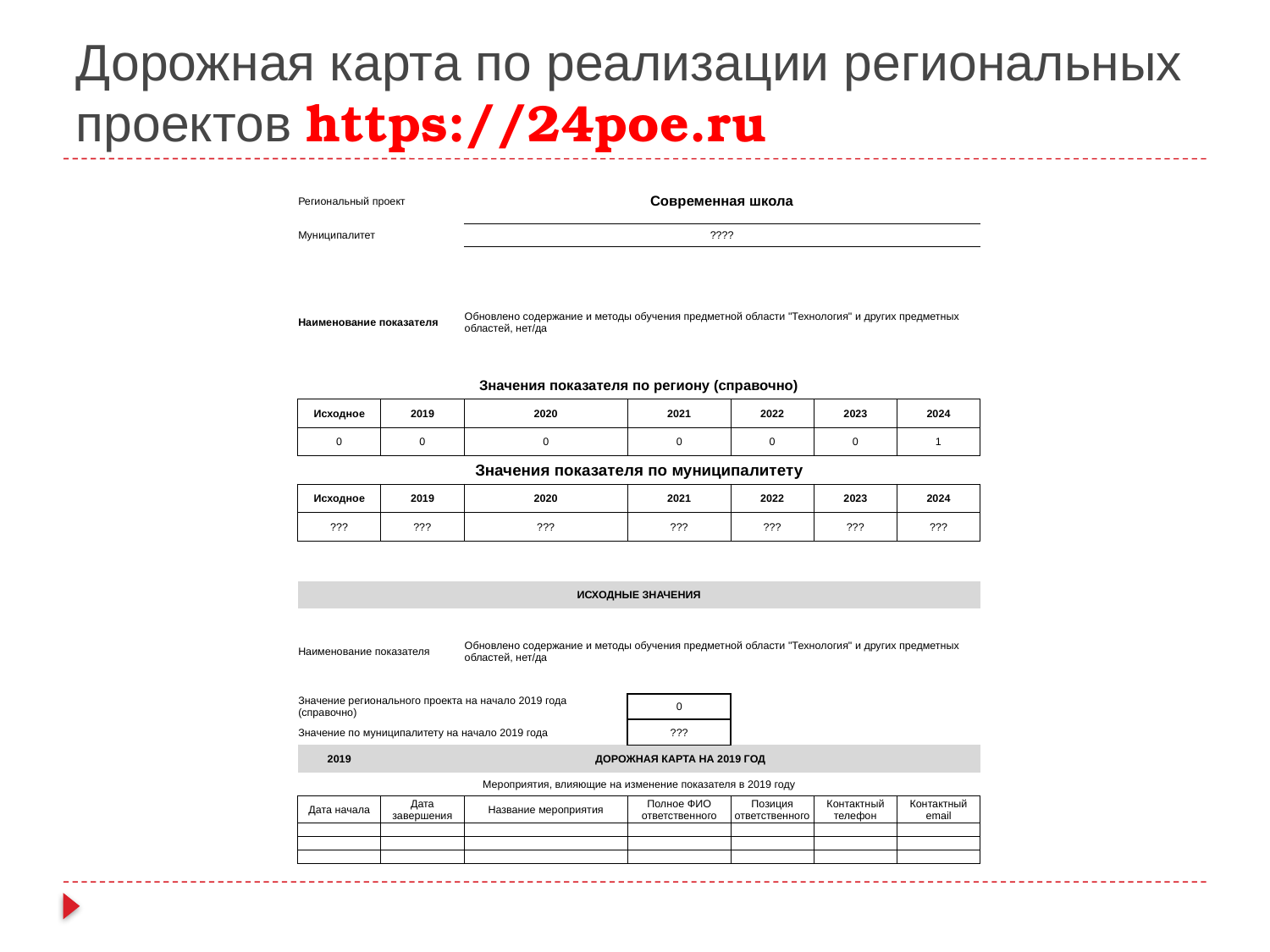

# Дорожная карта по реализации региональных проектов https://24poe.ru
| Региональный проект |  | Современная школа |  |  |  |  |
| --- | --- | --- | --- | --- | --- | --- |
| Муниципалитет |  | ???? |  |  |  |  |
|  |  |  |  |  |  |  |
|  |  |  |  |  |  |  |
| Наименование показателя |  | Обновлено содержание и методы обучения предметной области "Технология" и других предметных областей, нет/да |  |  |  |  |
| Значения показателя по региону (справочно) |  |  |  |  |  |  |
| Исходное | 2019 | 2020 | 2021 | 2022 | 2023 | 2024 |
| 0 | 0 | 0 | 0 | 0 | 0 | 1 |
| Значения показателя по муниципалитету |  |  |  |  |  |  |
| Исходное | 2019 | 2020 | 2021 | 2022 | 2023 | 2024 |
| ??? | ??? | ??? | ??? | ??? | ??? | ??? |
|  |  |  |  |  |  |  |
|  |  |  |  |  |  |  |
|  |  |  |  |  |  |  |
| ИСХОДНЫЕ ЗНАЧЕНИЯ |  |  |  |  |  |  |
| Наименование показателя |  | Обновлено содержание и методы обучения предметной области "Технология" и других предметных областей, нет/да |  |  |  |  |
| Значение регионального проекта на начало 2019 года (справочно) |  |  | 0 |  |  |  |
| Значение по муниципалитету на начало 2019 года |  |  | ??? |  |  |  |
| 2019 | ДОРОЖНАЯ КАРТА НА 2019 ГОД |  |  |  |  |  |
| Мероприятия, влияющие на изменение показателя в 2019 году |  |  |  |  |  |  |
| Дата начала | Дата завершения | Название мероприятия | Полное ФИО ответственного | Позиция ответственного | Контактный телефон | Контактный email |
|  |  |  |  |  |  |  |
|  |  |  |  |  |  |  |
|  |  |  |  |  |  |  |